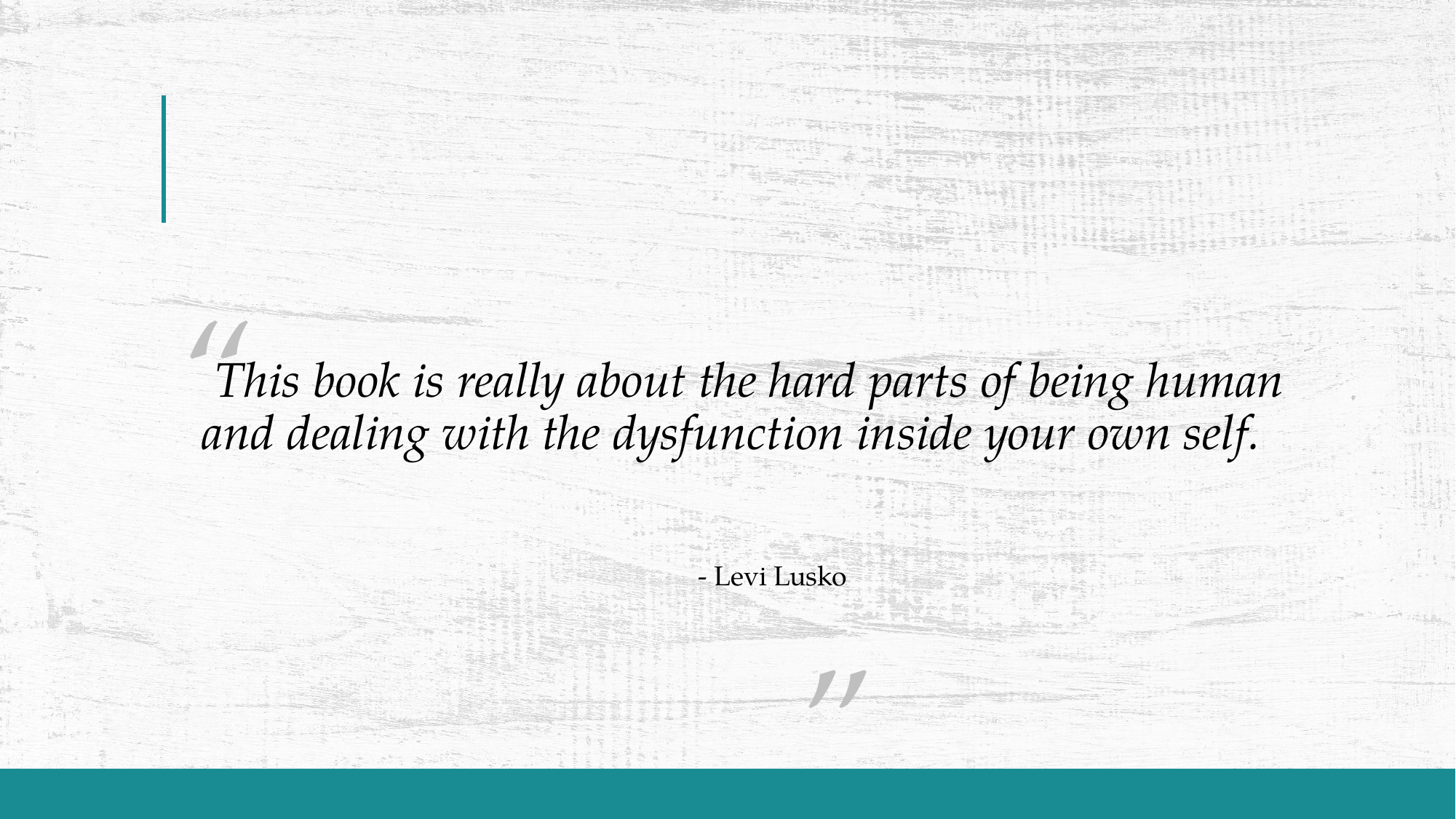

“
														        ”
# This book is really about the hard parts of being human and dealing with the dysfunction inside your own self.
- Levi Lusko